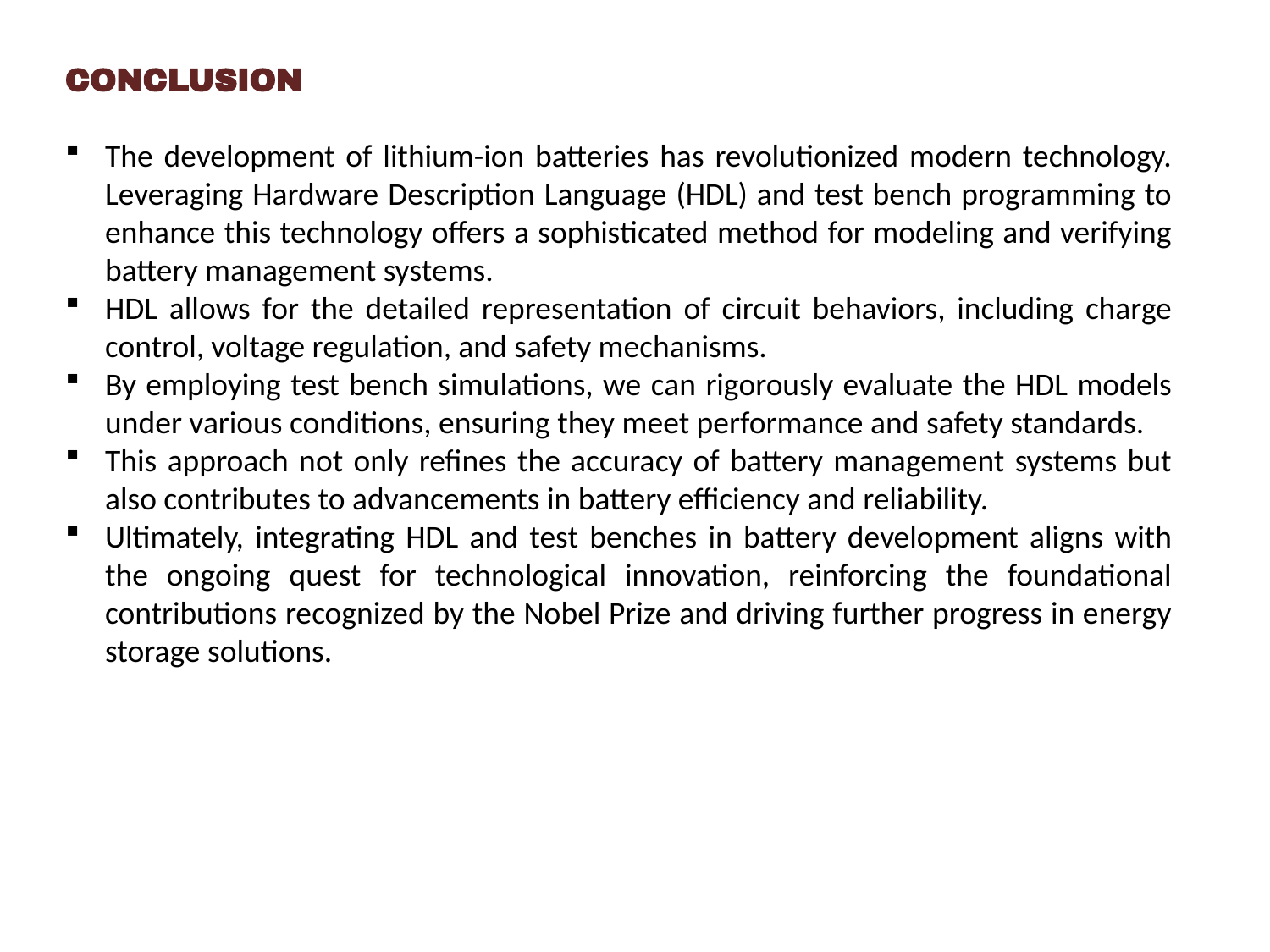

CONCLUSION

The development of lithium-ion batteries has revolutionized modern technology. Leveraging Hardware Description Language (HDL) and test bench programming to enhance this technology offers a sophisticated method for modeling and verifying battery management systems.
HDL allows for the detailed representation of circuit behaviors, including charge control, voltage regulation, and safety mechanisms.
By employing test bench simulations, we can rigorously evaluate the HDL models under various conditions, ensuring they meet performance and safety standards.
This approach not only refines the accuracy of battery management systems but also contributes to advancements in battery efficiency and reliability.
Ultimately, integrating HDL and test benches in battery development aligns with the ongoing quest for technological innovation, reinforcing the foundational contributions recognized by the Nobel Prize and driving further progress in energy storage solutions.